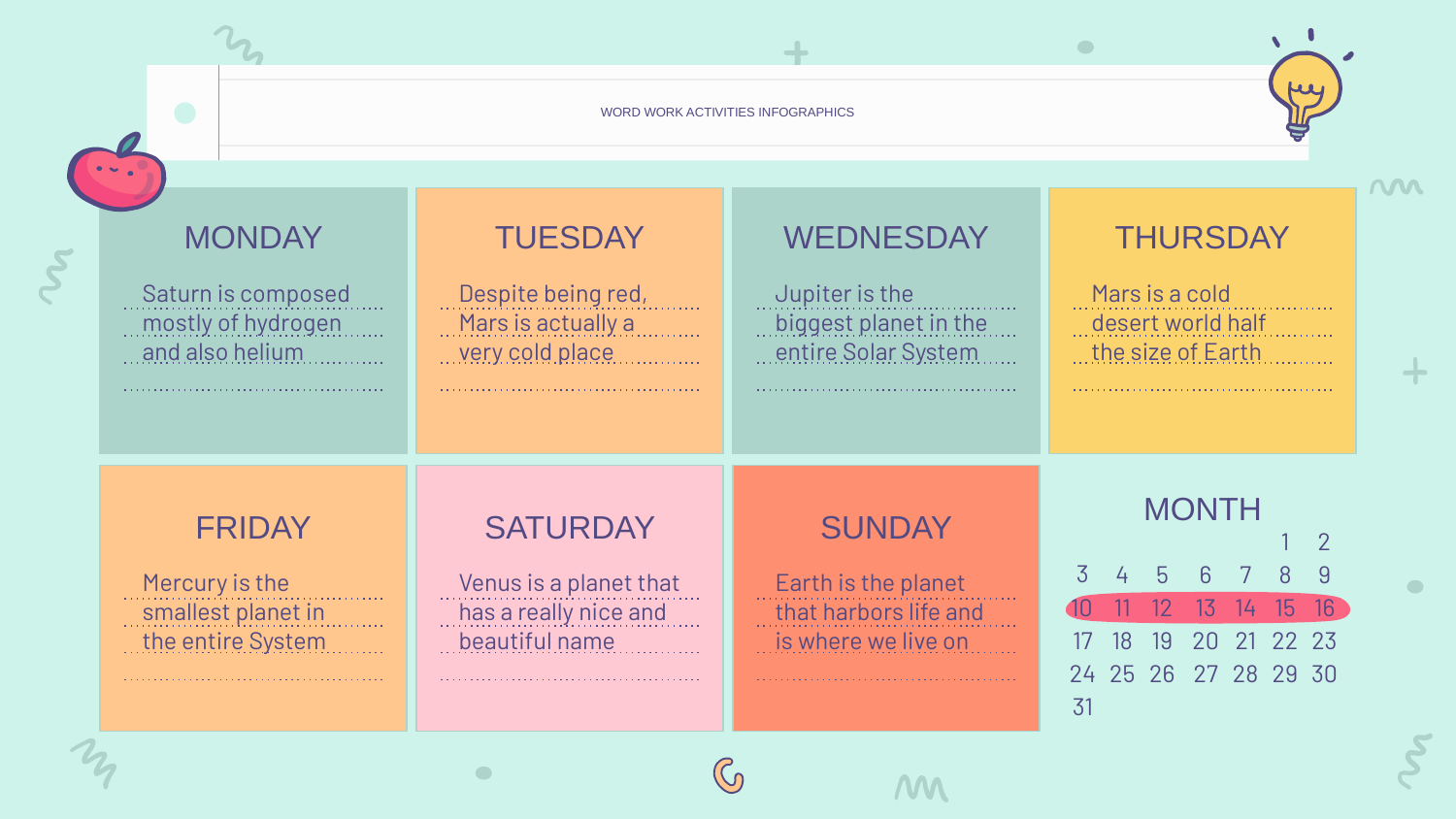

# WORD WORK ACTIVITIES INFOGRAPHICS

MONDAY
Saturn is composed mostly of hydrogen and also helium
TUESDAY
Despite being red, Mars is actually a very cold place
WEDNESDAY
Jupiter is the biggest planet in the entire Solar System
THURSDAY
Mars is a cold desert world half the size of Earth

MONTH
1
2
3

4
5
6
7
8
9
10
11
12
13
14
15
16
17

18
19
20
21
22
23
24

25
26
27
28
29
30
31

FRIDAY
Mercury is the smallest planet in the entire System
SATURDAY
Venus is a planet that has a really nice and beautiful name
SUNDAY
Earth is the planet that harbors life and is where we live on